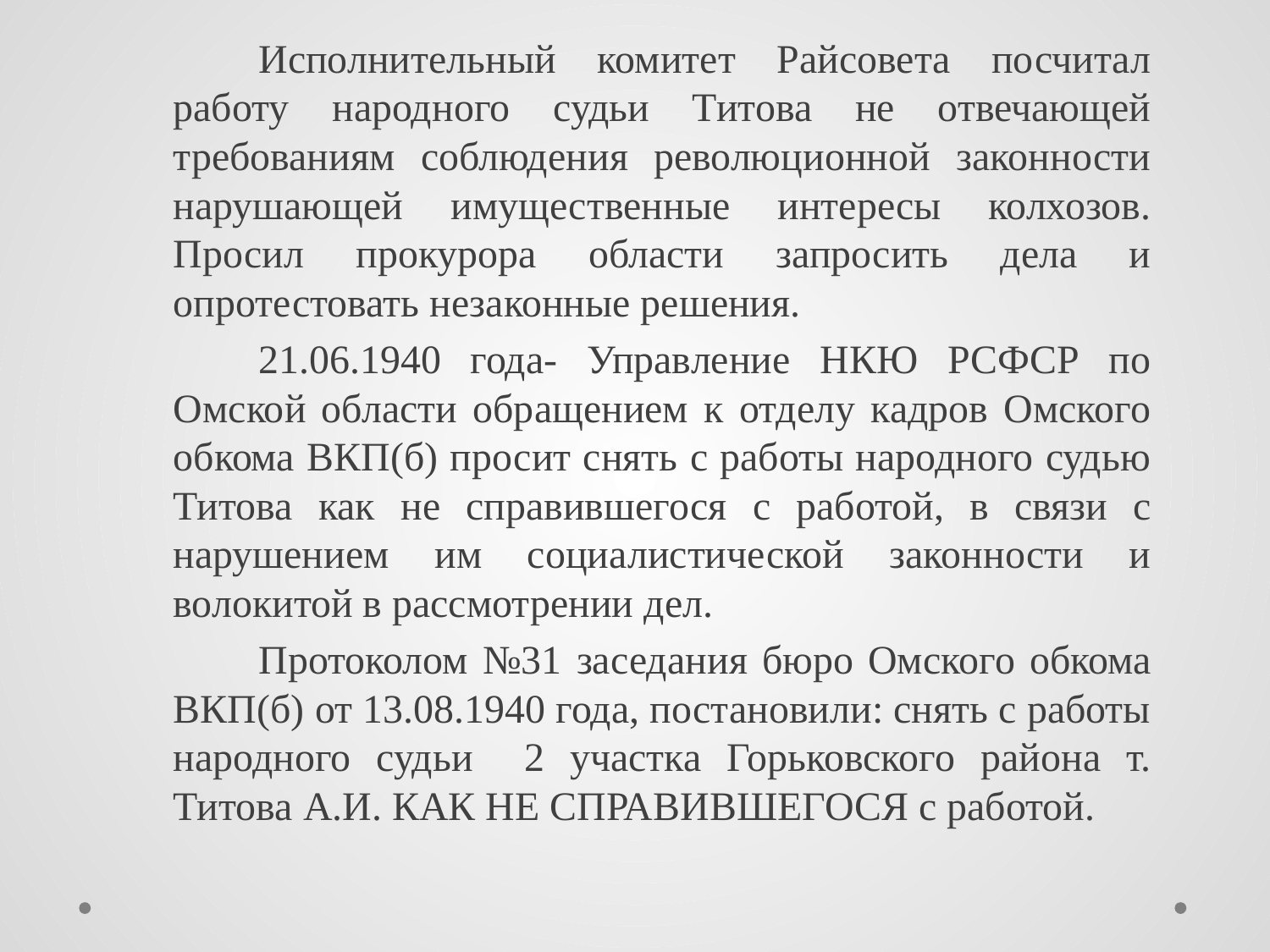

Исполнительный комитет Райсовета посчитал работу народного судьи Титова не отвечающей требованиям соблюдения революционной законности нарушающей имущественные интересы колхозов. Просил прокурора области запросить дела и опротестовать незаконные решения.
21.06.1940 года- Управление НКЮ РСФСР по Омской области обращением к отделу кадров Омского обкома ВКП(б) просит снять с работы народного судью Титова как не справившегося с работой, в связи с нарушением им социалистической законности и волокитой в рассмотрении дел.
Протоколом №31 заседания бюро Омского обкома ВКП(б) от 13.08.1940 года, постановили: снять с работы народного судьи  2 участка Горьковского района т. Титова А.И. КАК НЕ СПРАВИВШЕГОСЯ с работой.